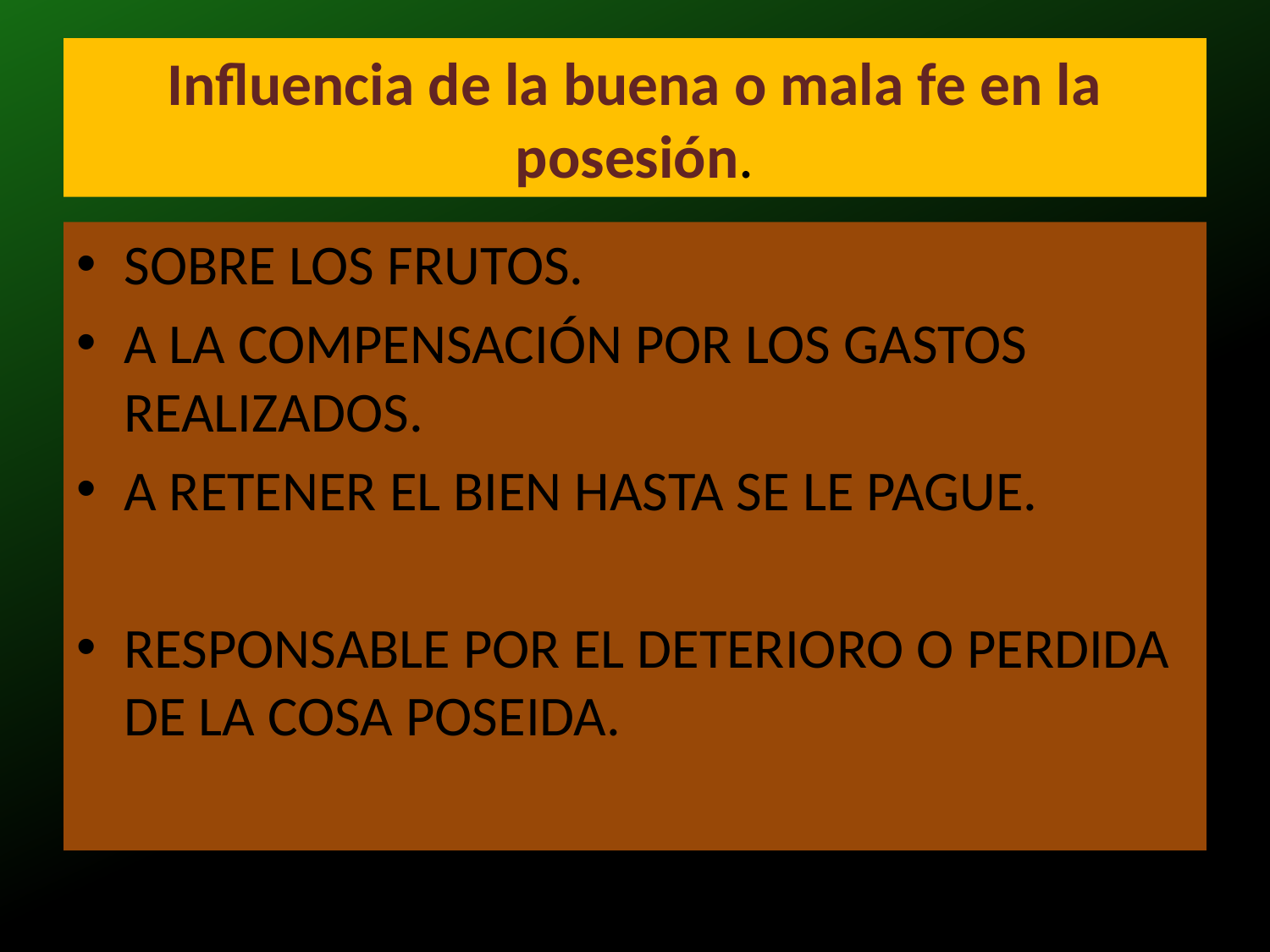

# Influencia de la buena o mala fe en la posesión.
SOBRE LOS FRUTOS.
A LA COMPENSACIÓN POR LOS GASTOS REALIZADOS.
A RETENER EL BIEN HASTA SE LE PAGUE.

RESPONSABLE POR EL DETERIORO O PERDIDA DE LA COSA POSEIDA.